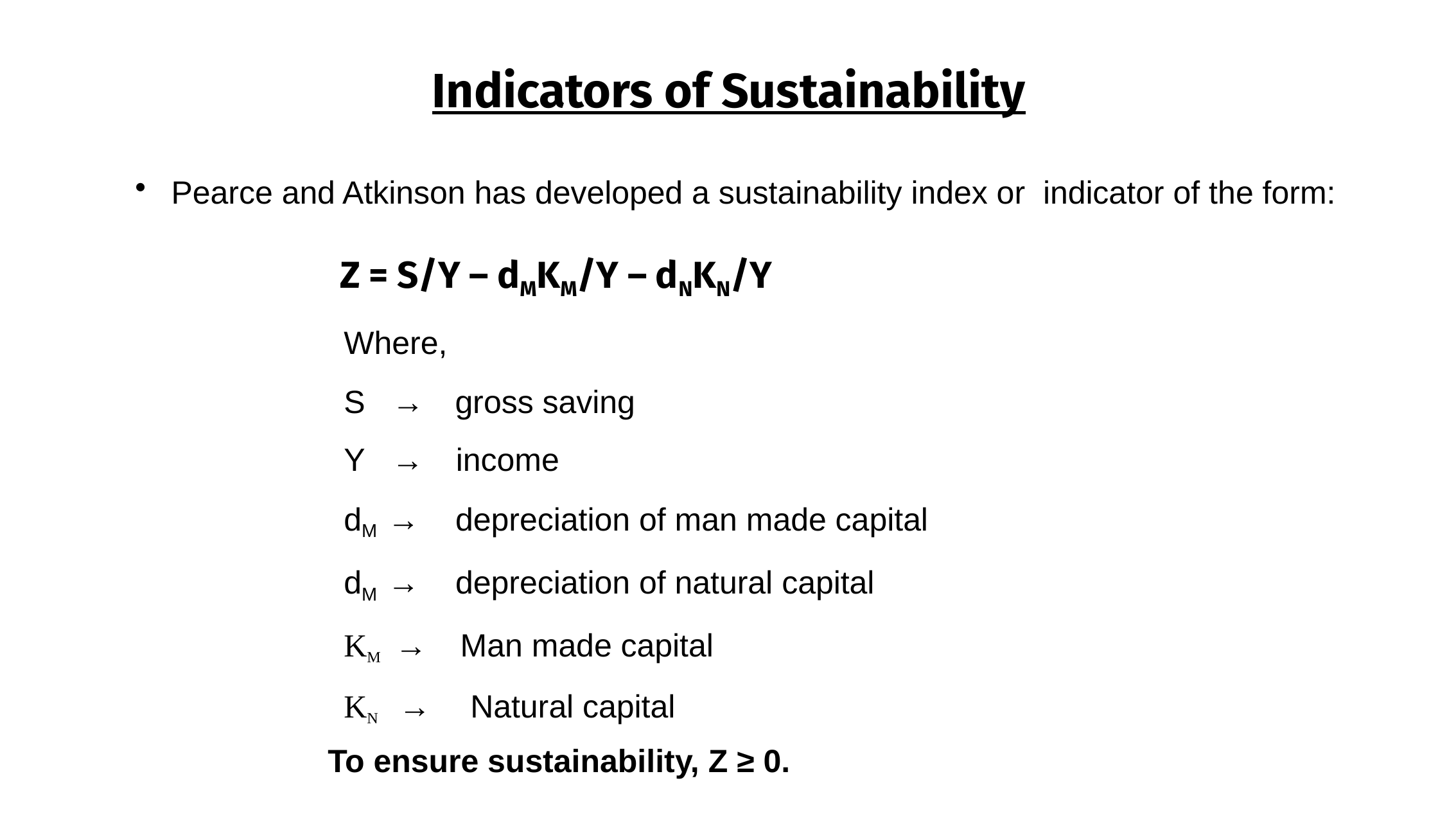

# Indicators of Sustainability
Pearce and Atkinson has developed a sustainability index or  indicator of the form:

Z = S/Y – dMKM/Y – dNKN/Y
Where,
S   →	 gross saving
Y   →	 income
dM  →    depreciation of man made capital
dM  →    depreciation of natural capital
KM  →     Man made capital
KN   →      Natural capital
To ensure sustainability, Z ≥ 0.